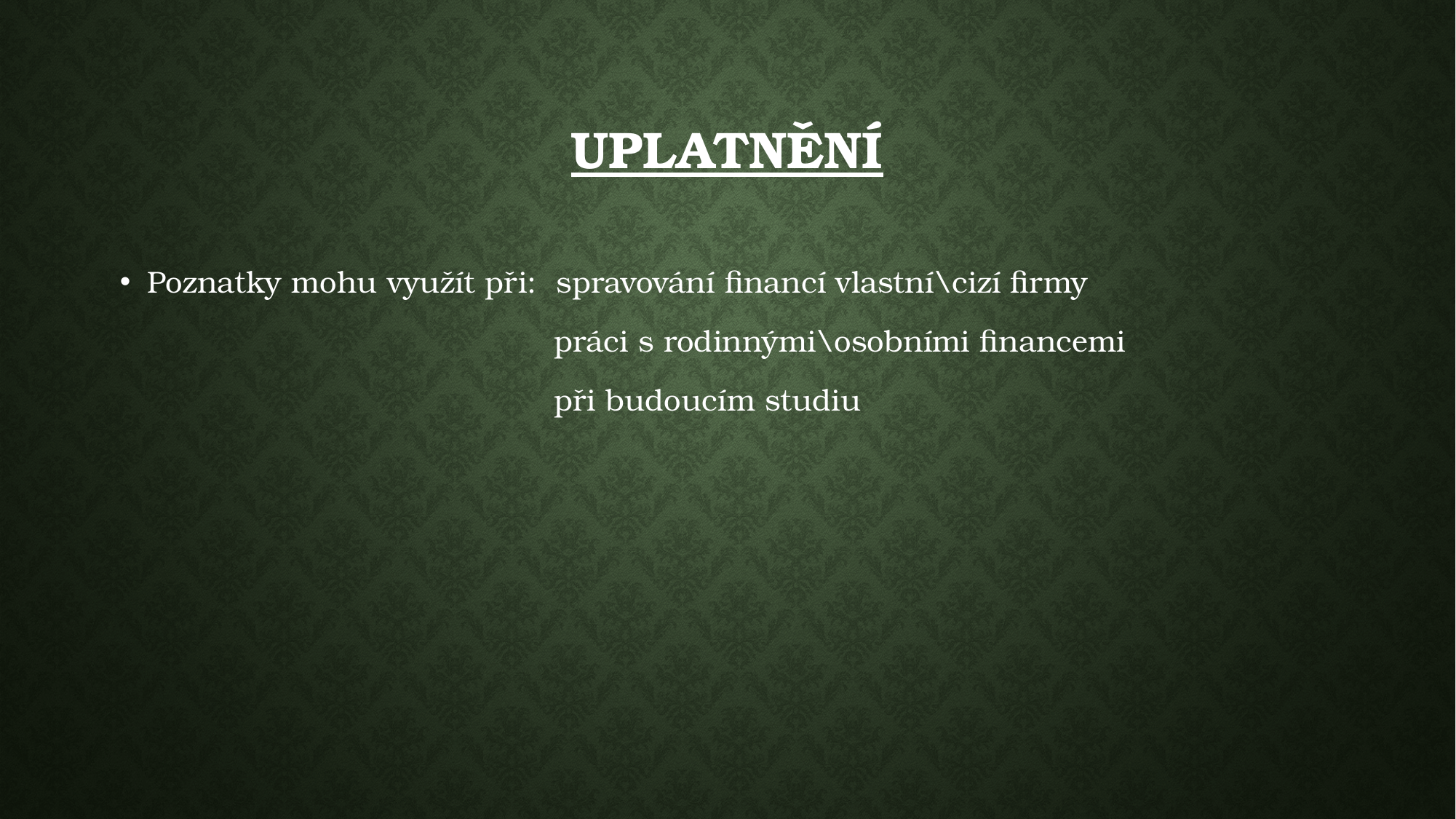

# uplatnění
Poznatky mohu využít při:  spravování financí vlastní\cizí firmy
                                             práci s rodinnými\osobními financemi
                                             při budoucím studiu